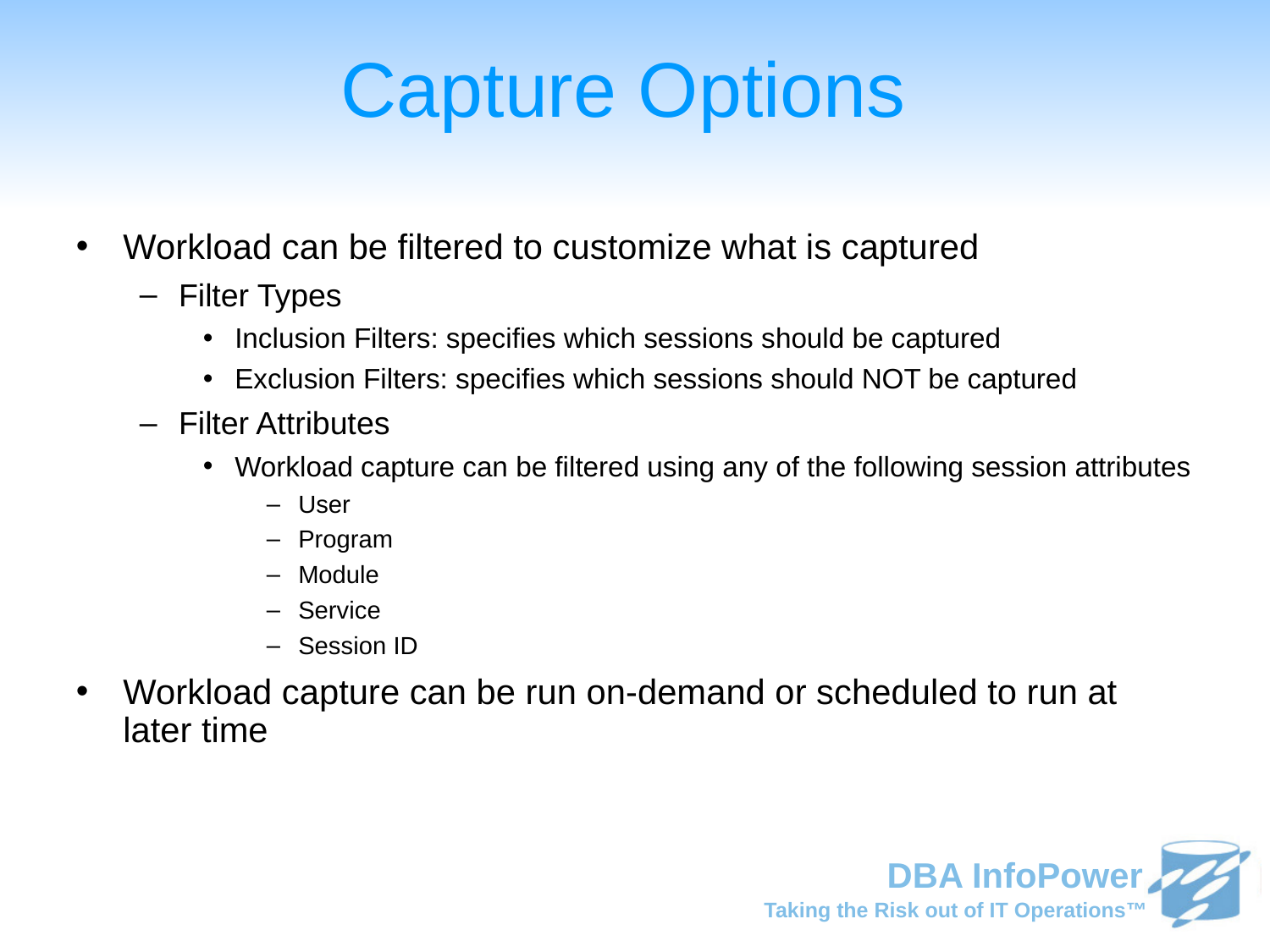

# Capture Options
Workload can be filtered to customize what is captured
Filter Types
Inclusion Filters: specifies which sessions should be captured
Exclusion Filters: specifies which sessions should NOT be captured
Filter Attributes
Workload capture can be filtered using any of the following session attributes
User
Program
Module
Service
Session ID
Workload capture can be run on-demand or scheduled to run at later time